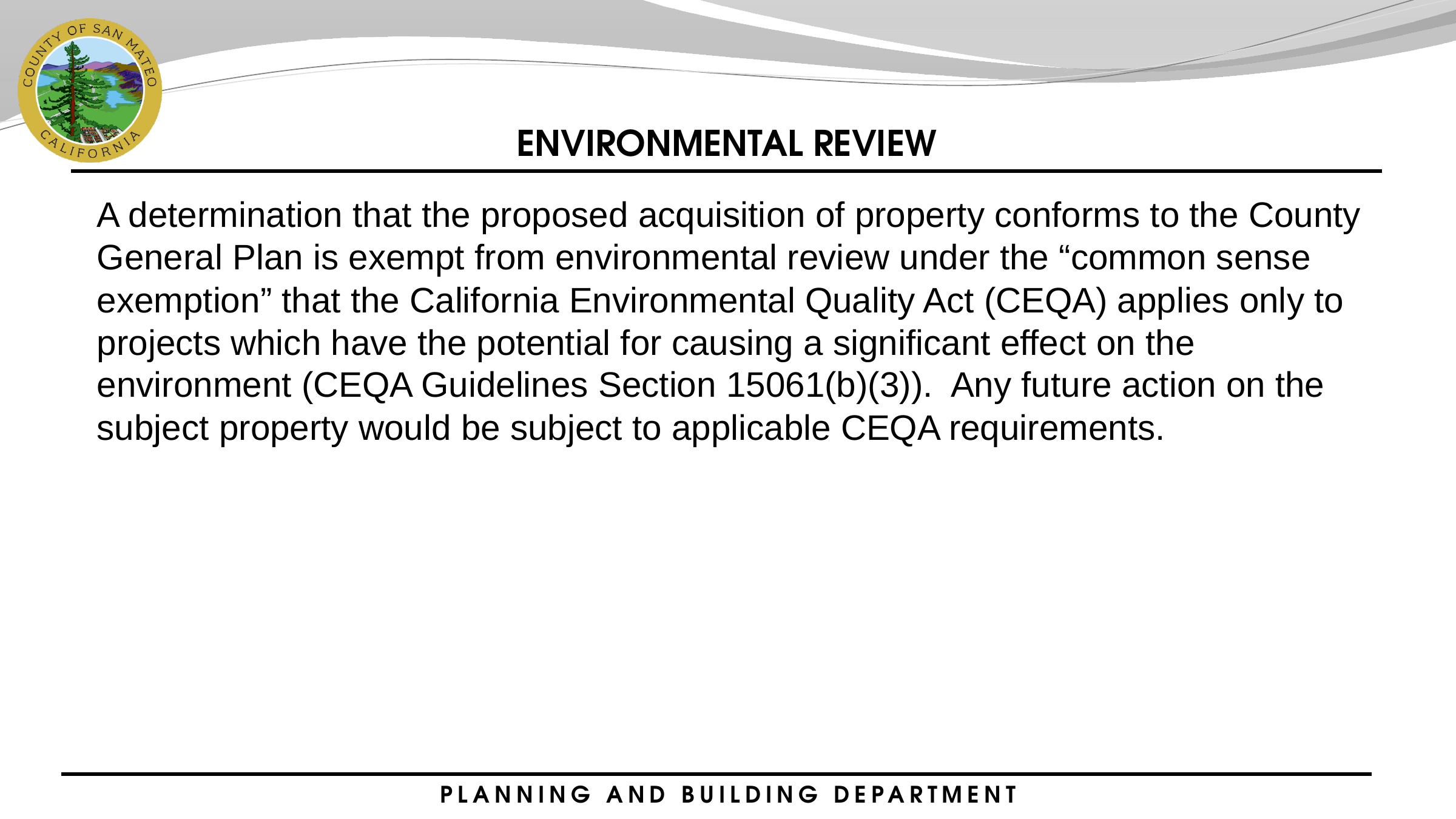

ENVIRONMENTAL REVIEW
A determination that the proposed acquisition of property conforms to the County General Plan is exempt from environmental review under the “common sense exemption” that the California Environmental Quality Act (CEQA) applies only to projects which have the potential for causing a significant effect on the environment (CEQA Guidelines Section 15061(b)(3)).  Any future action on the subject property would be subject to applicable CEQA requirements.

PLANNING AND BUILDING DEPARTMENT